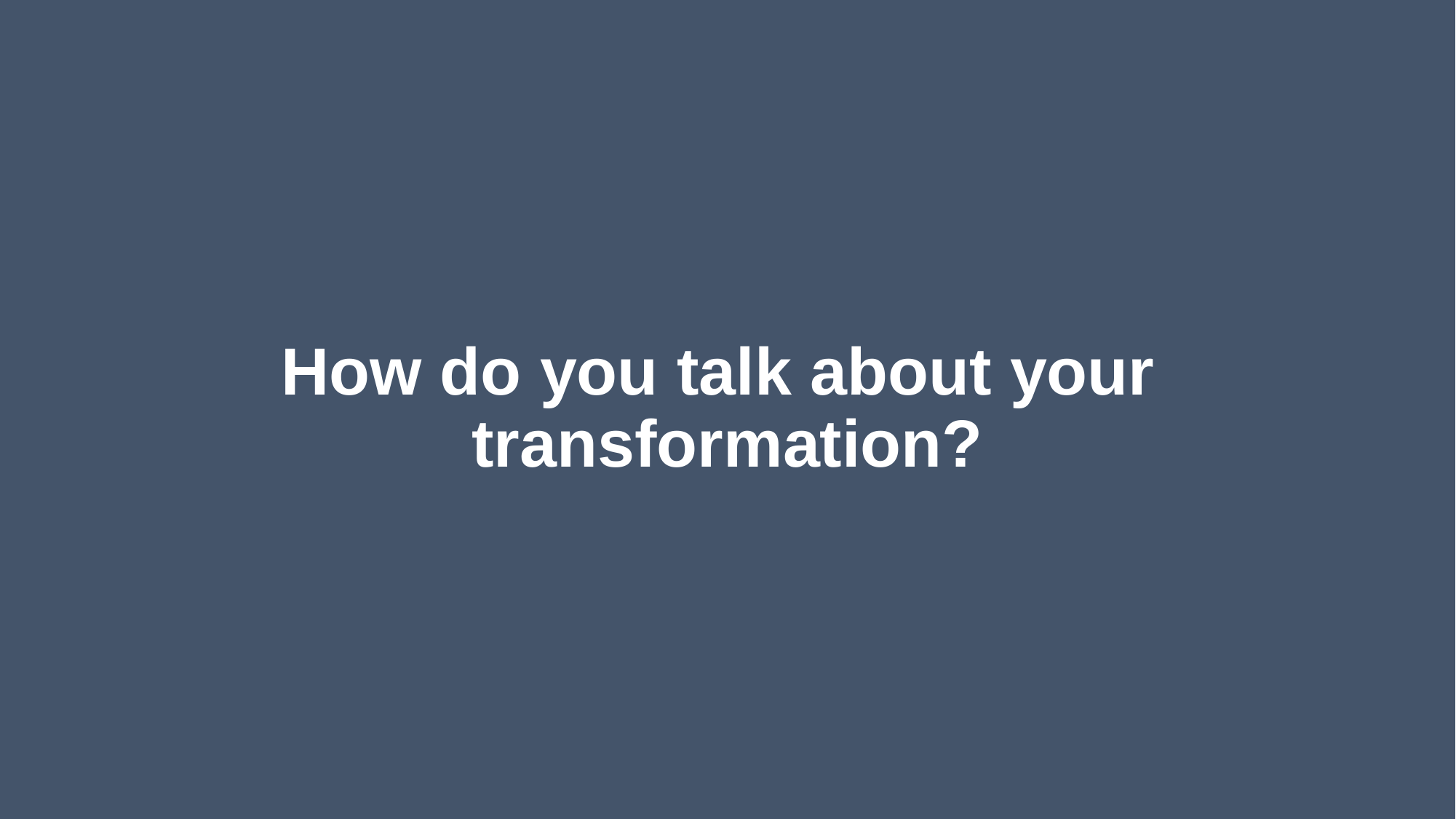

# How do you talk about your transformation?